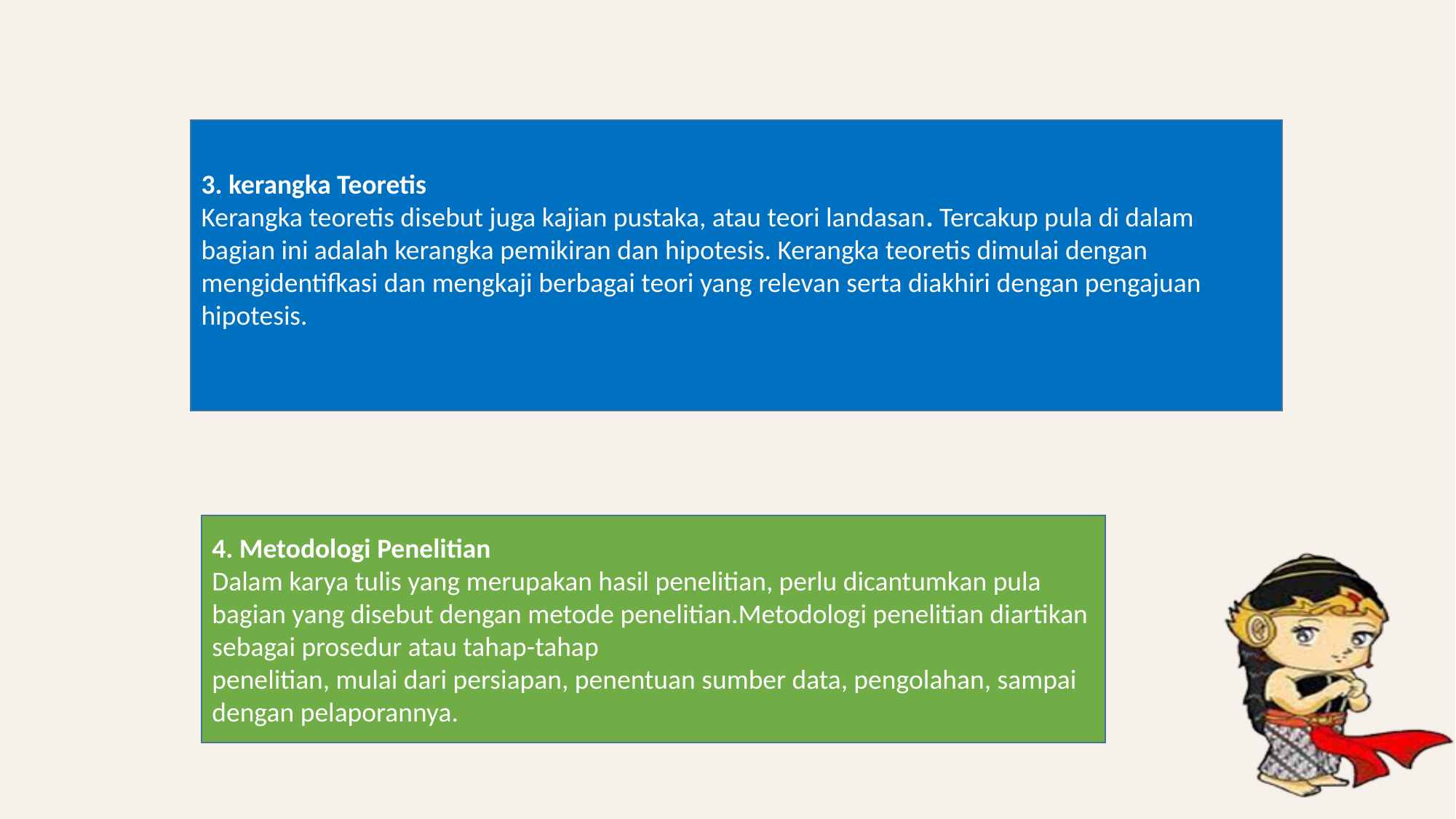

3. kerangka Teoretis
Kerangka teoretis disebut juga kajian pustaka, atau teori landasan. Tercakup pula di dalam bagian ini adalah kerangka pemikiran dan hipotesis. Kerangka teoretis dimulai dengan mengidentifkasi dan mengkaji berbagai teori yang relevan serta diakhiri dengan pengajuan
hipotesis.
4. Metodologi Penelitian
Dalam karya tulis yang merupakan hasil penelitian, perlu dicantumkan pula bagian yang disebut dengan metode penelitian.Metodologi penelitian diartikan sebagai prosedur atau tahap-tahap
penelitian, mulai dari persiapan, penentuan sumber data, pengolahan, sampai dengan pelaporannya.